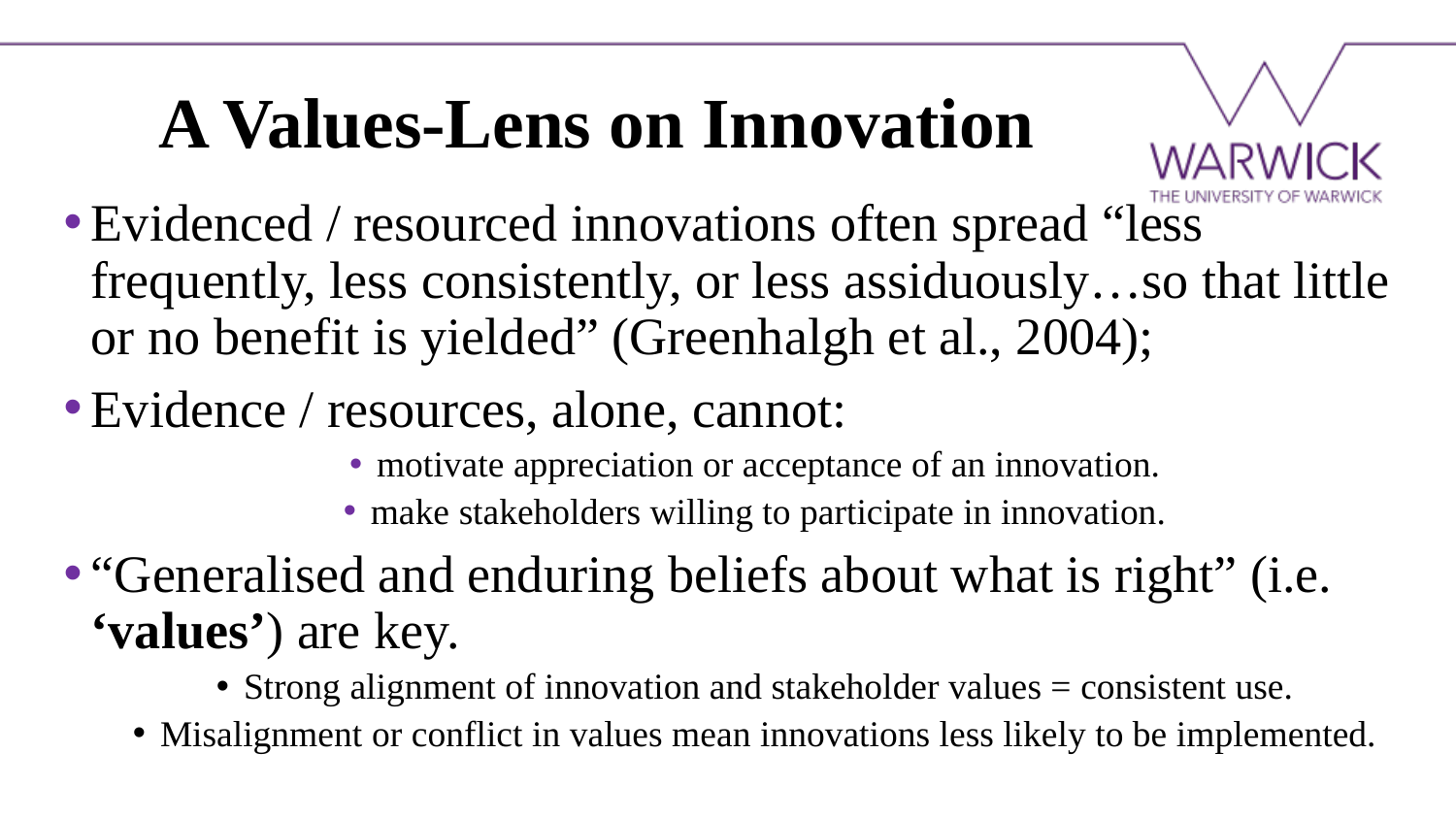

A Values-Lens on Innovation
Evidenced / resourced innovations often spread “less frequently, less consistently, or less assiduously…so that little or no benefit is yielded” (Greenhalgh et al., 2004);
Evidence / resources, alone, cannot:
motivate appreciation or acceptance of an innovation.
make stakeholders willing to participate in innovation.
“Generalised and enduring beliefs about what is right” (i.e. ‘values’) are key.
Strong alignment of innovation and stakeholder values = consistent use.
Misalignment or conflict in values mean innovations less likely to be implemented.